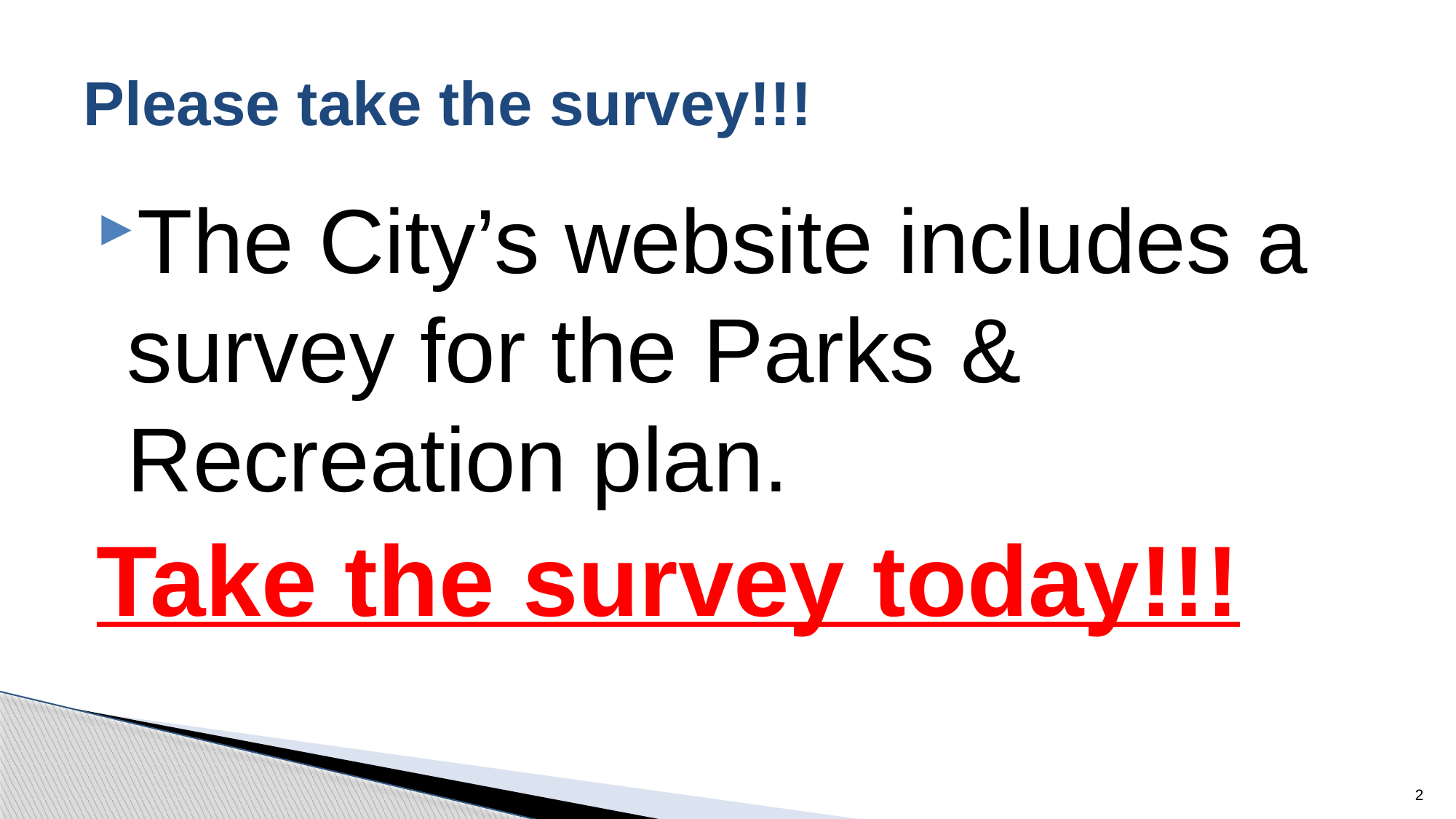

# Please take the survey!!!
The City’s website includes a survey for the Parks & Recreation plan.
Take the survey today!!!

2